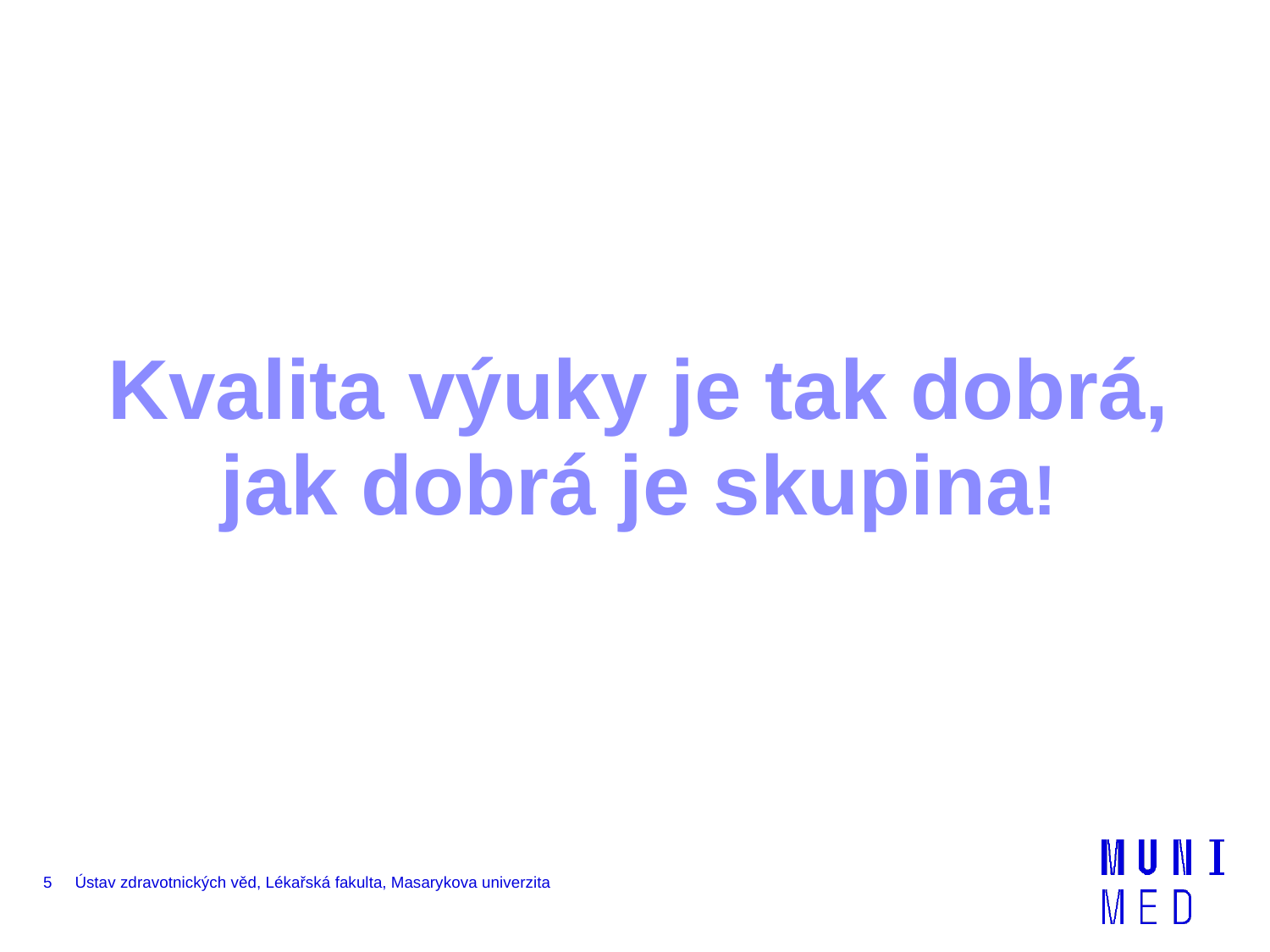

Kvalita výuky je tak dobrá,
jak dobrá je skupina!
5
Ústav zdravotnických věd, Lékařská fakulta, Masarykova univerzita